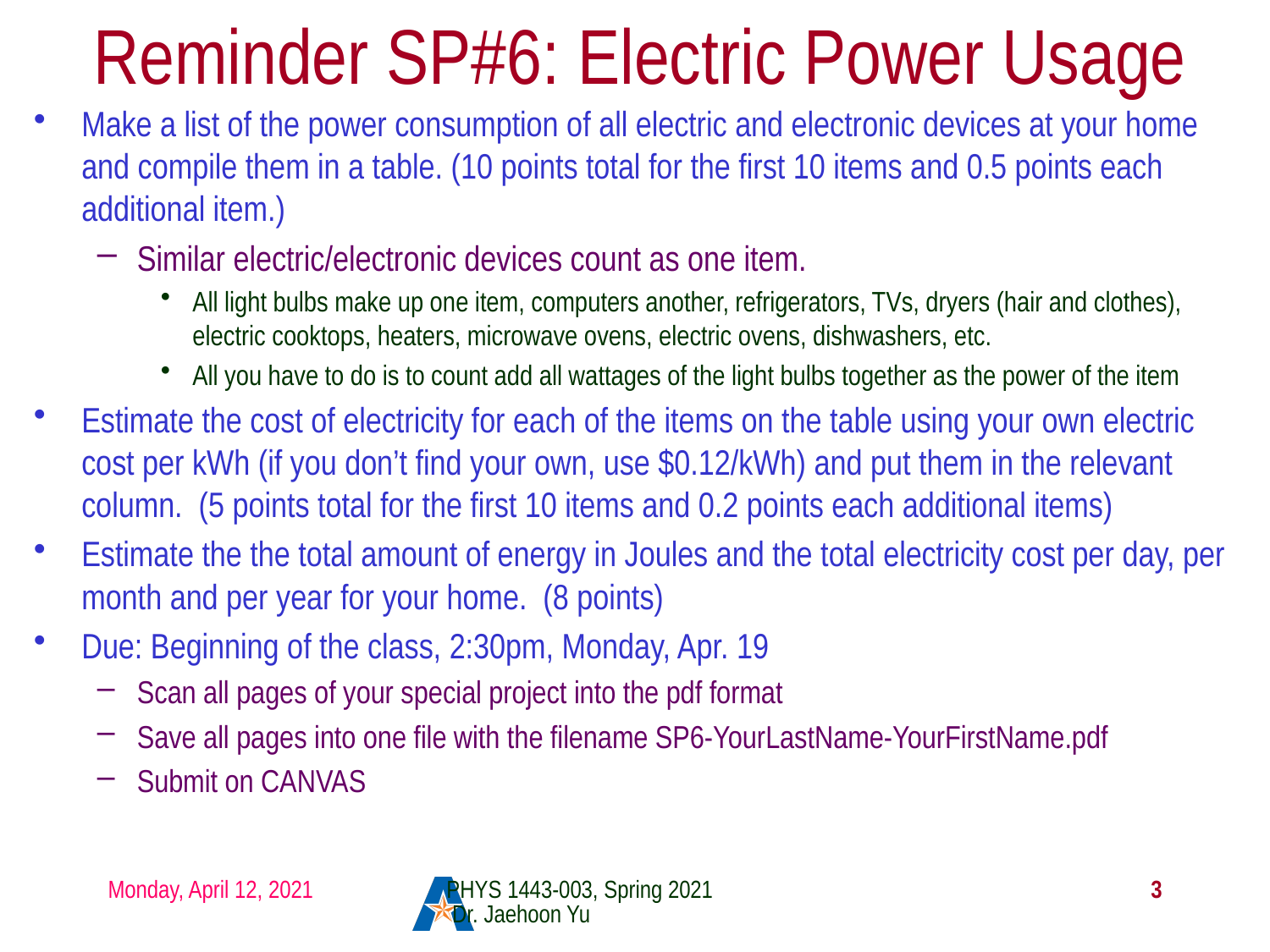

# Reminder SP#6: Electric Power Usage
Make a list of the power consumption of all electric and electronic devices at your home and compile them in a table. (10 points total for the first 10 items and 0.5 points each additional item.)
Similar electric/electronic devices count as one item.
All light bulbs make up one item, computers another, refrigerators, TVs, dryers (hair and clothes), electric cooktops, heaters, microwave ovens, electric ovens, dishwashers, etc.
All you have to do is to count add all wattages of the light bulbs together as the power of the item
Estimate the cost of electricity for each of the items on the table using your own electric cost per kWh (if you don’t find your own, use $0.12/kWh) and put them in the relevant column.  (5 points total for the first 10 items and 0.2 points each additional items)
Estimate the the total amount of energy in Joules and the total electricity cost per day, per month and per year for your home.  (8 points)
Due: Beginning of the class, 2:30pm, Monday, Apr. 19
Scan all pages of your special project into the pdf format
Save all pages into one file with the filename SP6-YourLastName-YourFirstName.pdf
Submit on CANVAS
Monday, April 12, 2021
PHYS 1443-003, Spring 2021                    Dr. Jaehoon Yu
3